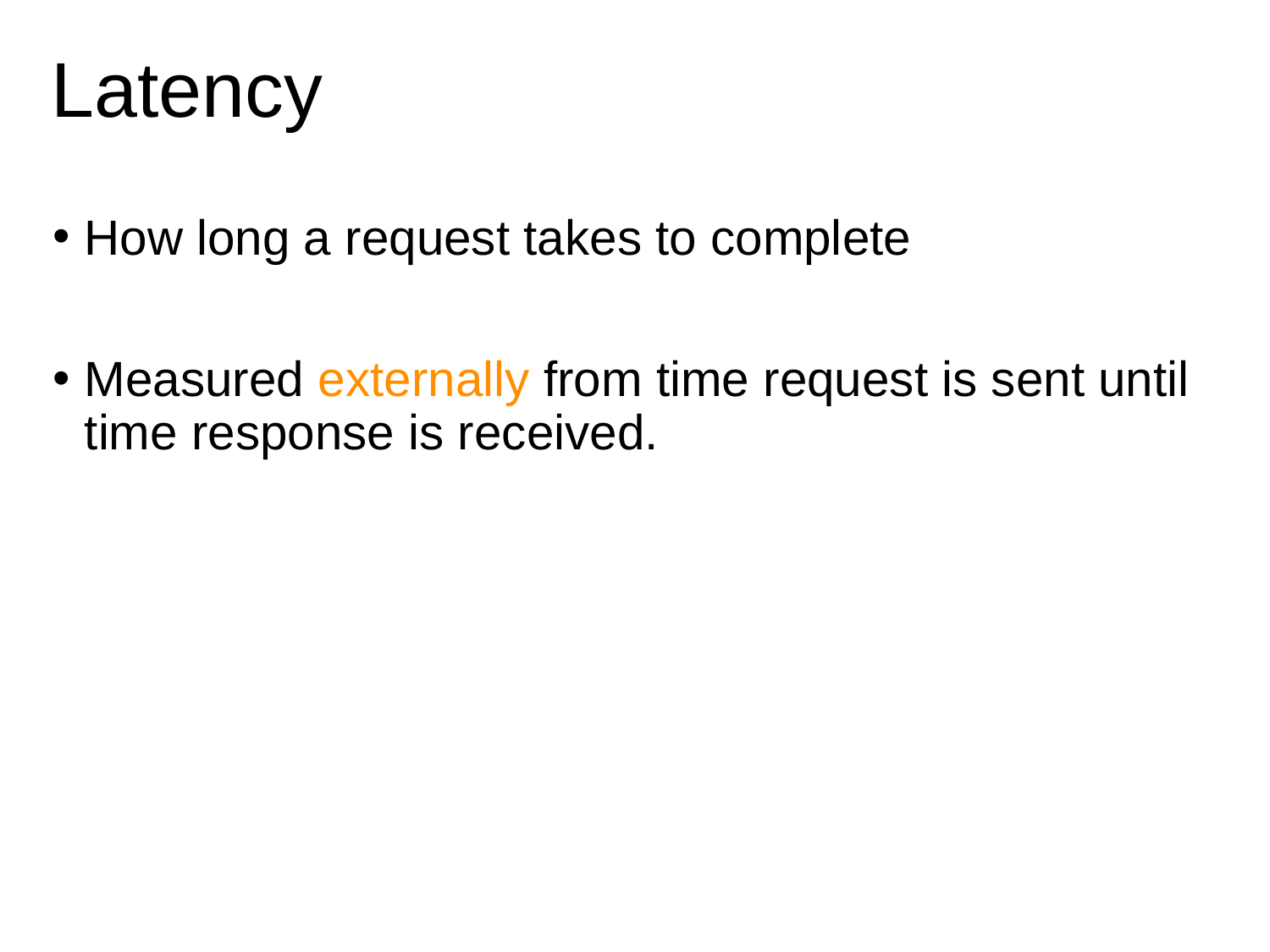

# Latency
How long a request takes to complete

Measured externally from time request is sent until time response is received.